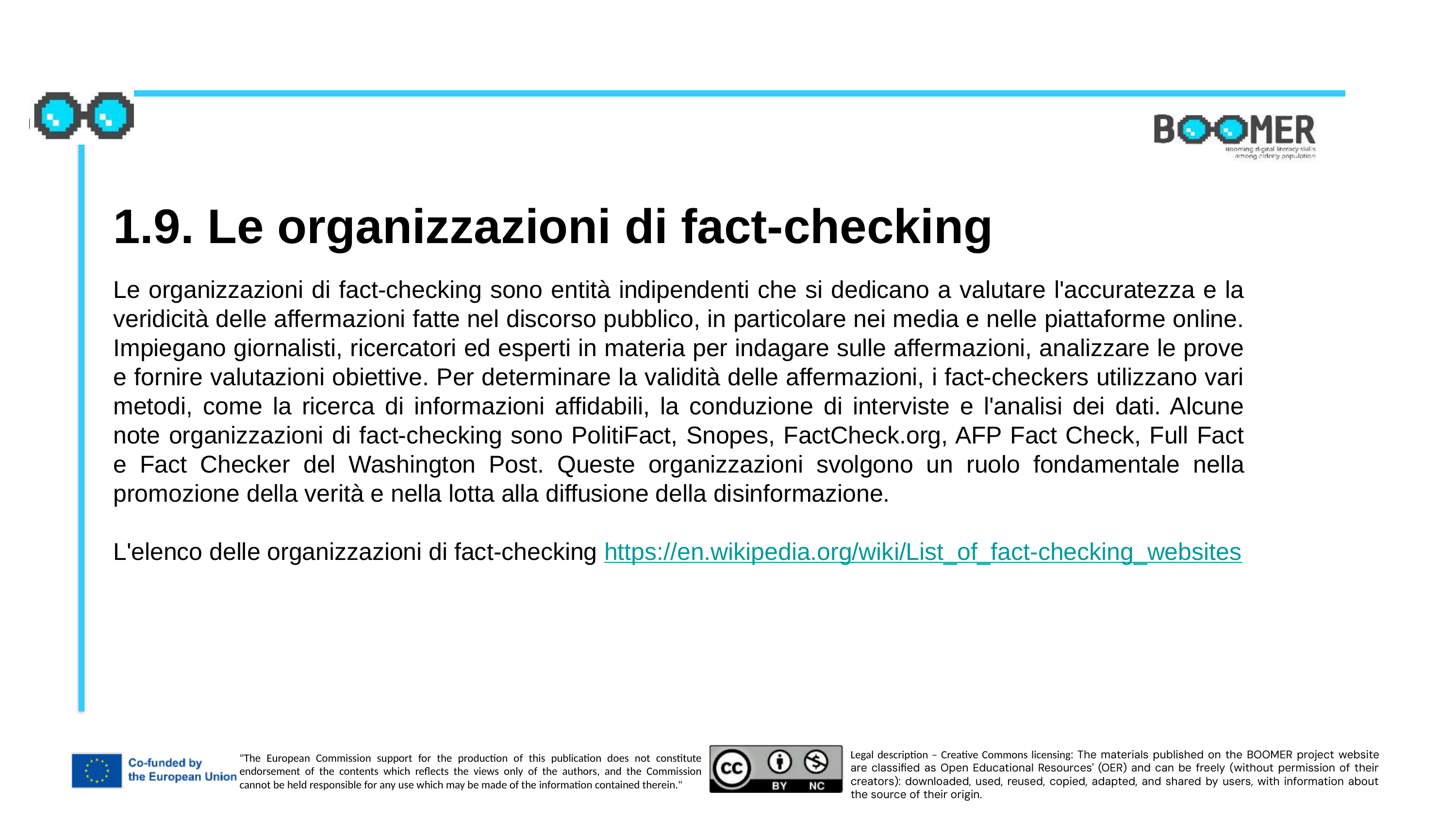

1.9. Le organizzazioni di fact-checking
Le organizzazioni di fact-checking sono entità indipendenti che si dedicano a valutare l'accuratezza e la veridicità delle affermazioni fatte nel discorso pubblico, in particolare nei media e nelle piattaforme online. Impiegano giornalisti, ricercatori ed esperti in materia per indagare sulle affermazioni, analizzare le prove e fornire valutazioni obiettive. Per determinare la validità delle affermazioni, i fact-checkers utilizzano vari metodi, come la ricerca di informazioni affidabili, la conduzione di interviste e l'analisi dei dati. Alcune note organizzazioni di fact-checking sono PolitiFact, Snopes, FactCheck.org, AFP Fact Check, Full Fact e Fact Checker del Washington Post. Queste organizzazioni svolgono un ruolo fondamentale nella promozione della verità e nella lotta alla diffusione della disinformazione.

L'elenco delle organizzazioni di fact-checking https://en.wikipedia.org/wiki/List_of_fact-checking_websites